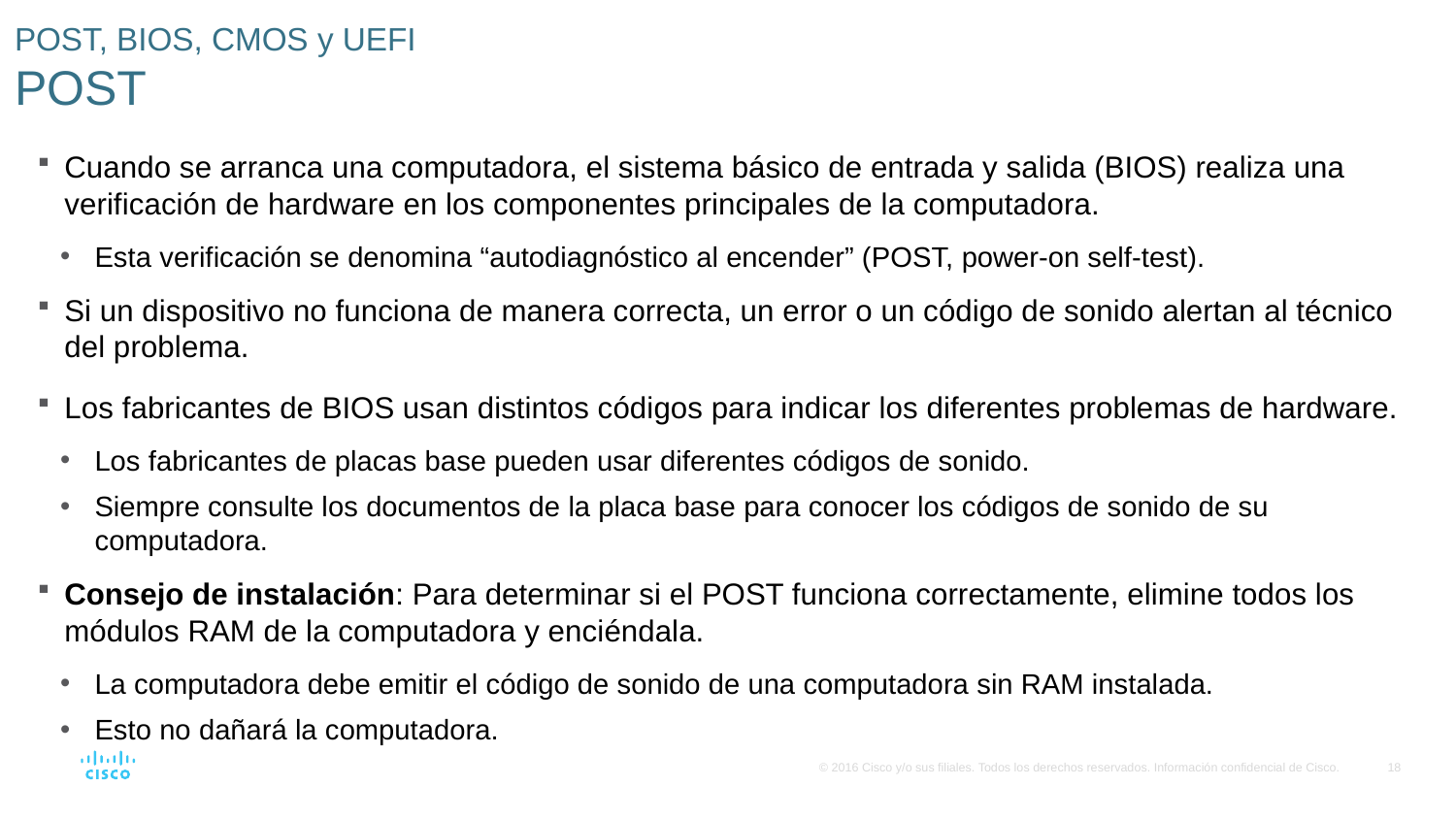

# POST, BIOS, CMOS y UEFI POST
Cuando se arranca una computadora, el sistema básico de entrada y salida (BIOS) realiza una verificación de hardware en los componentes principales de la computadora.
Esta verificación se denomina “autodiagnóstico al encender” (POST, power-on self-test).
Si un dispositivo no funciona de manera correcta, un error o un código de sonido alertan al técnico del problema.
Los fabricantes de BIOS usan distintos códigos para indicar los diferentes problemas de hardware.
Los fabricantes de placas base pueden usar diferentes códigos de sonido.
Siempre consulte los documentos de la placa base para conocer los códigos de sonido de su computadora.
Consejo de instalación: Para determinar si el POST funciona correctamente, elimine todos los módulos RAM de la computadora y enciéndala.
La computadora debe emitir el código de sonido de una computadora sin RAM instalada.
Esto no dañará la computadora.